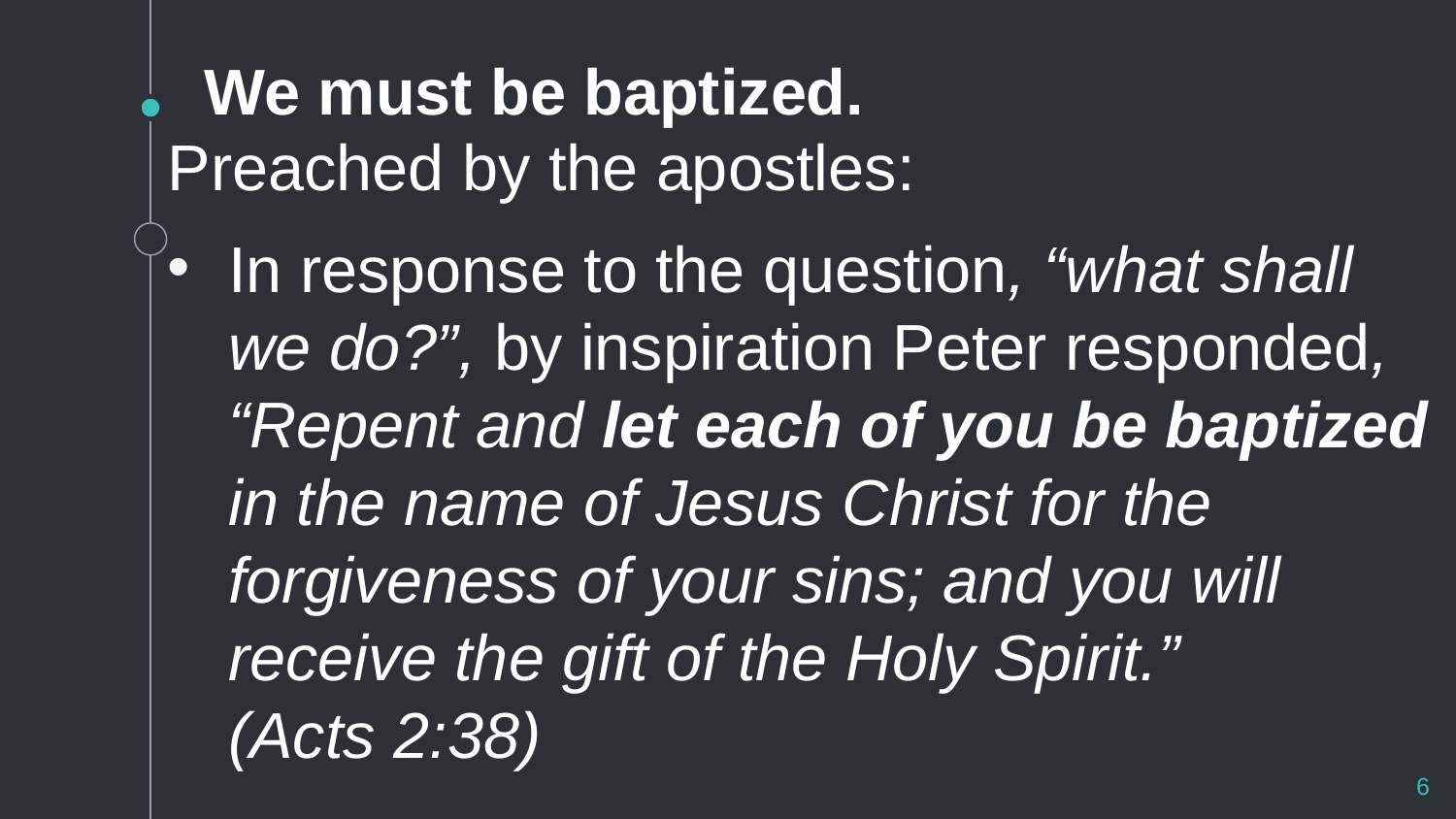

# We must be baptized.
Preached by the apostles:
In response to the question, “what shall we do?”, by inspiration Peter responded, “Repent and let each of you be baptized in the name of Jesus Christ for the forgiveness of your sins; and you will receive the gift of the Holy Spirit.”
(Acts 2:38)
6